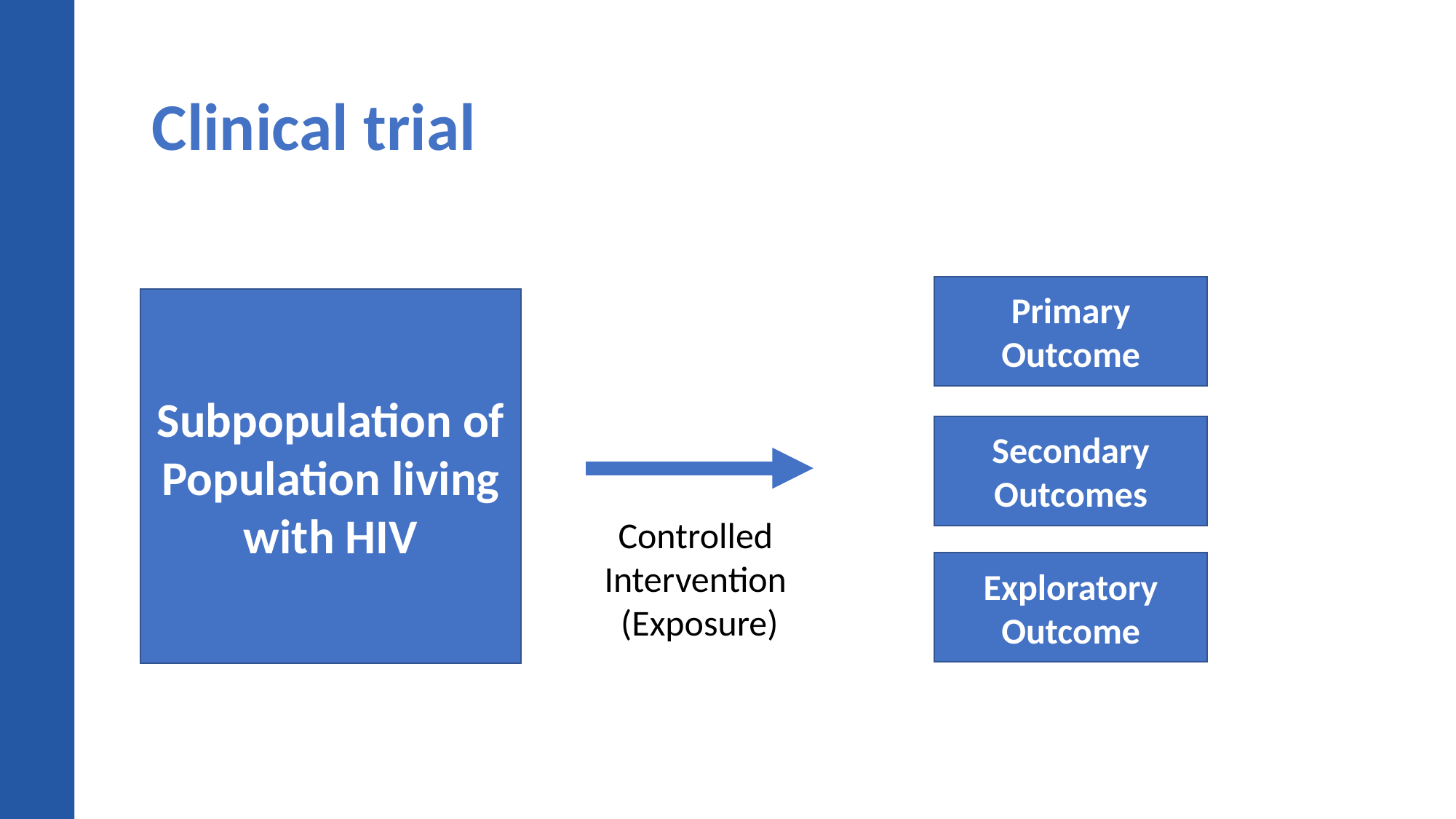

# Clinical trial
Primary Outcome
Subpopulation of Population living with HIV
Secondary Outcomes
Controlled
Intervention
(Exposure)
Exploratory Outcome